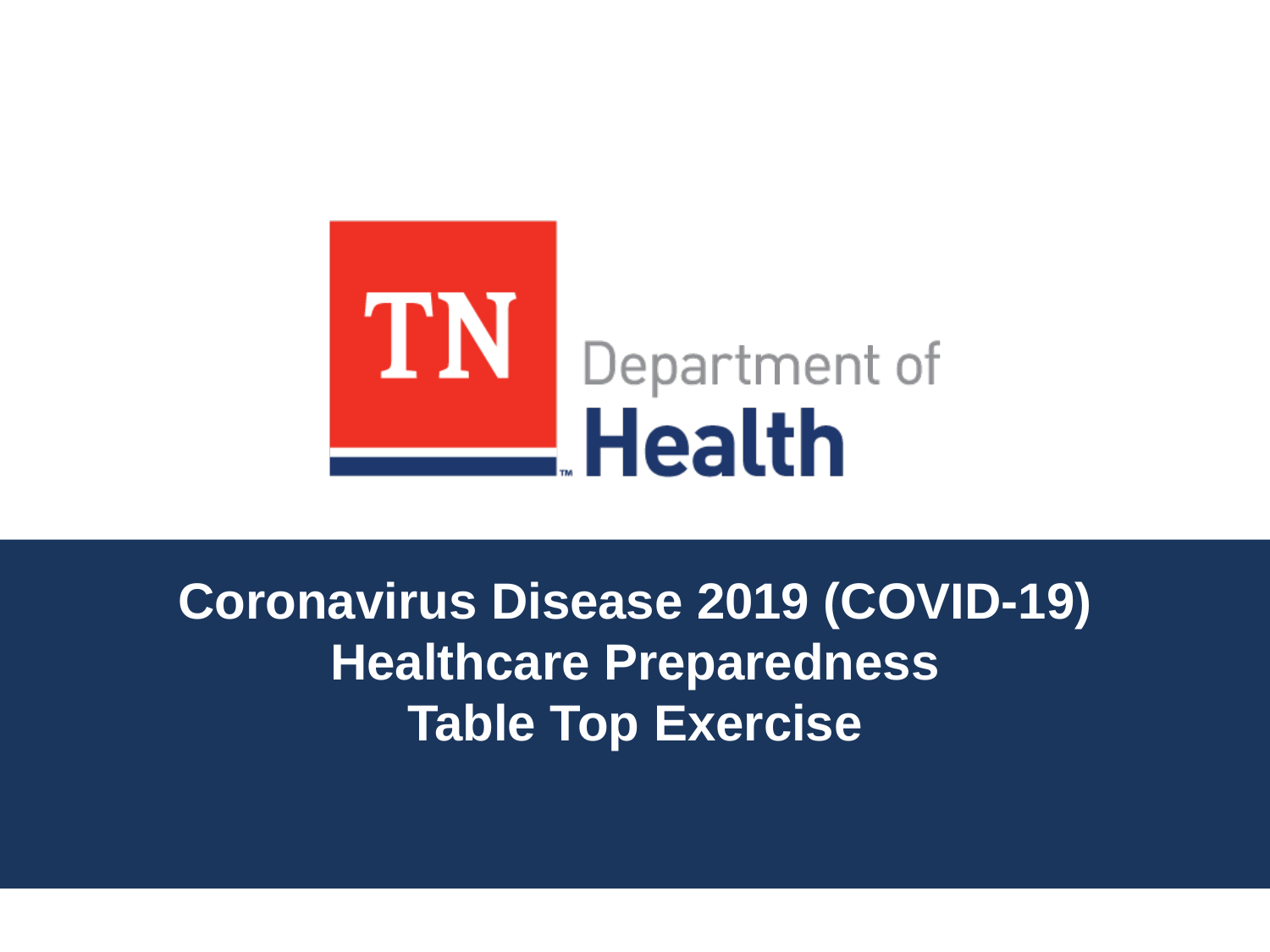

# Coronavirus Disease 2019 (COVID-19) Healthcare Preparedness Table Top Exercise